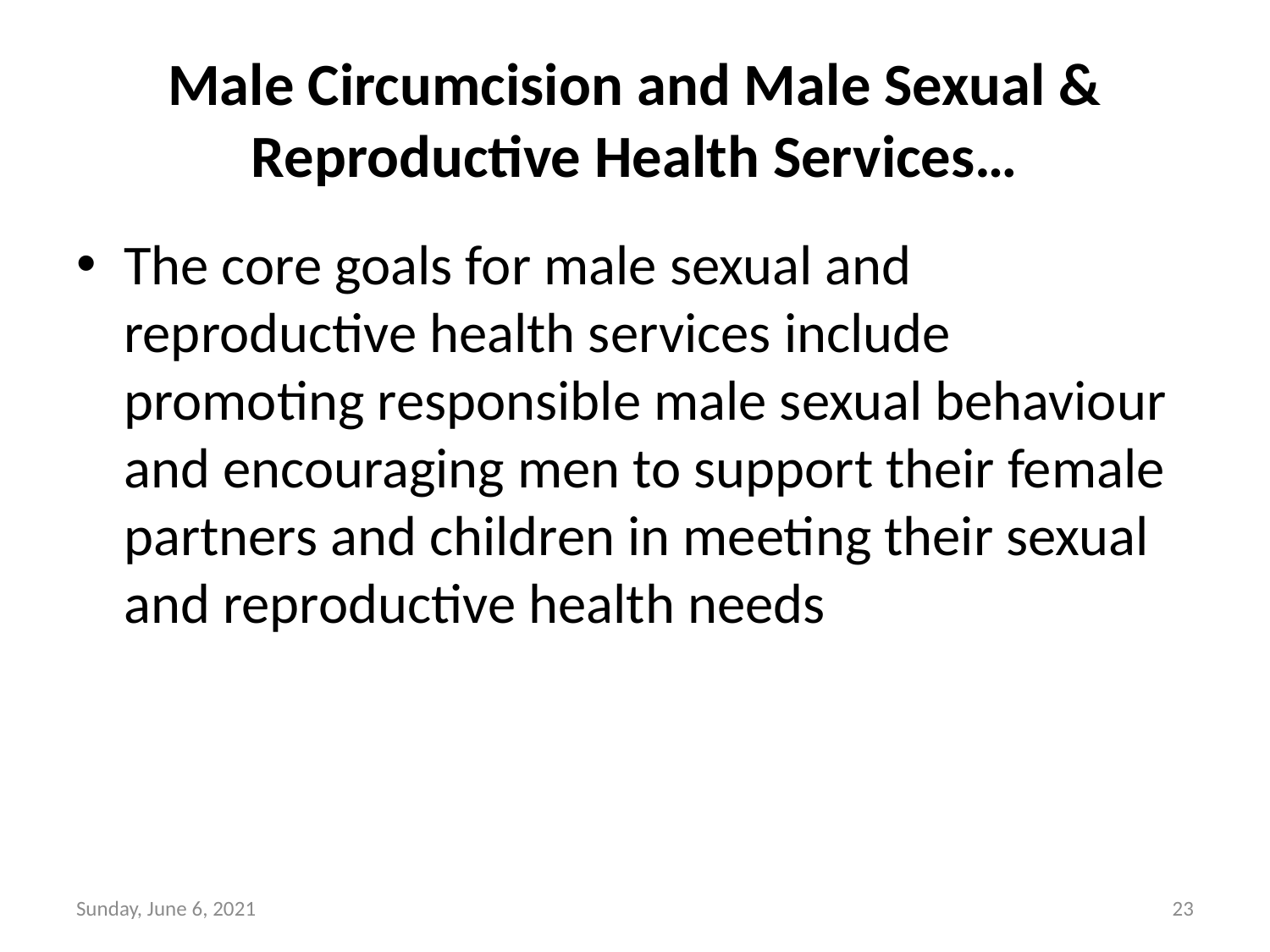

# Male Circumcision and Male Sexual & Reproductive Health Services…
The core goals for male sexual and reproductive health services include promoting responsible male sexual behaviour and encouraging men to support their female partners and children in meeting their sexual and reproductive health needs
Sunday, June 6, 2021
23